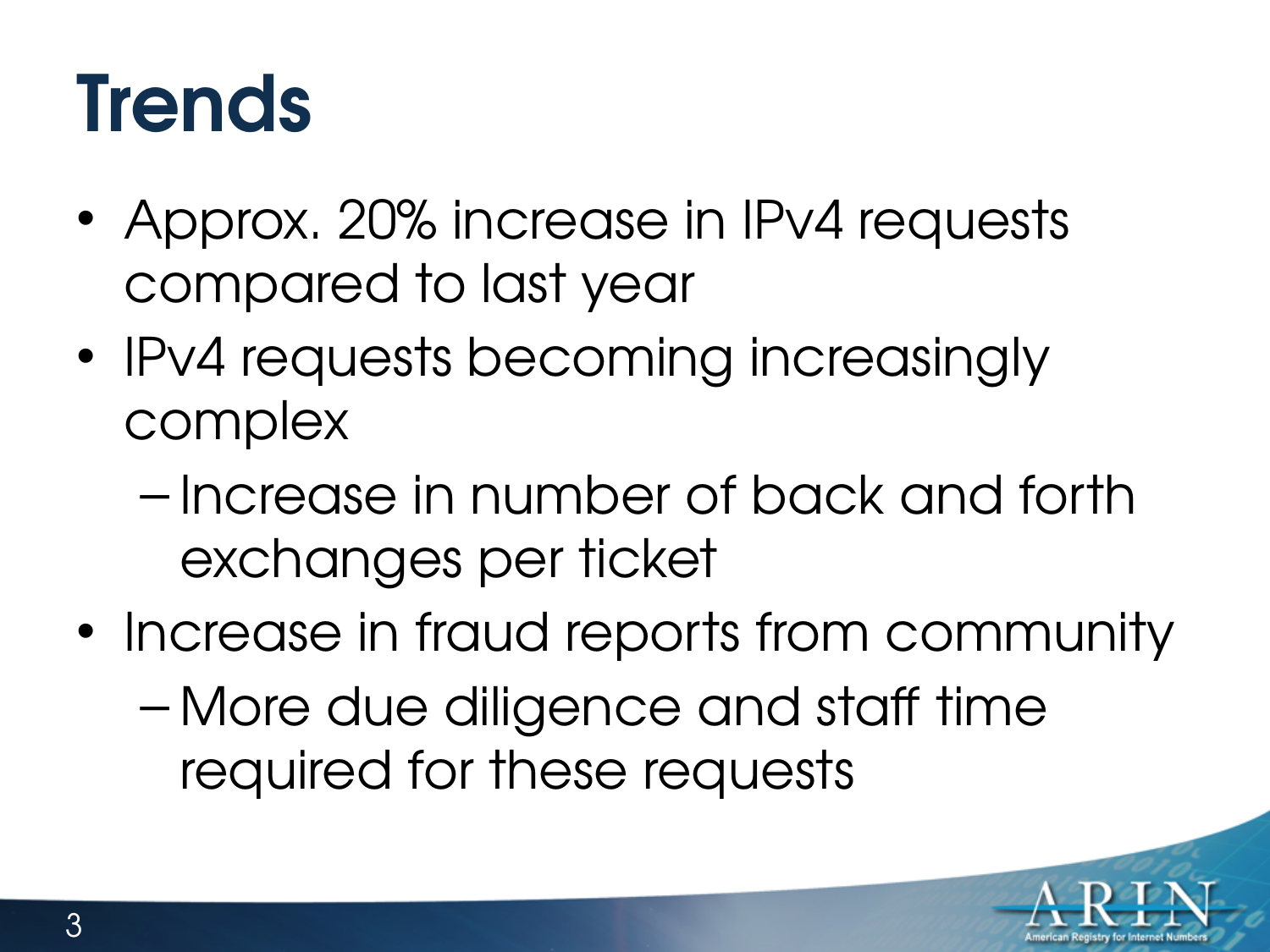

# Trends
Approx. 20% increase in IPv4 requests compared to last year
IPv4 requests becoming increasingly complex
Increase in number of back and forth exchanges per ticket
Increase in fraud reports from community
More due diligence and staff time required for these requests

3